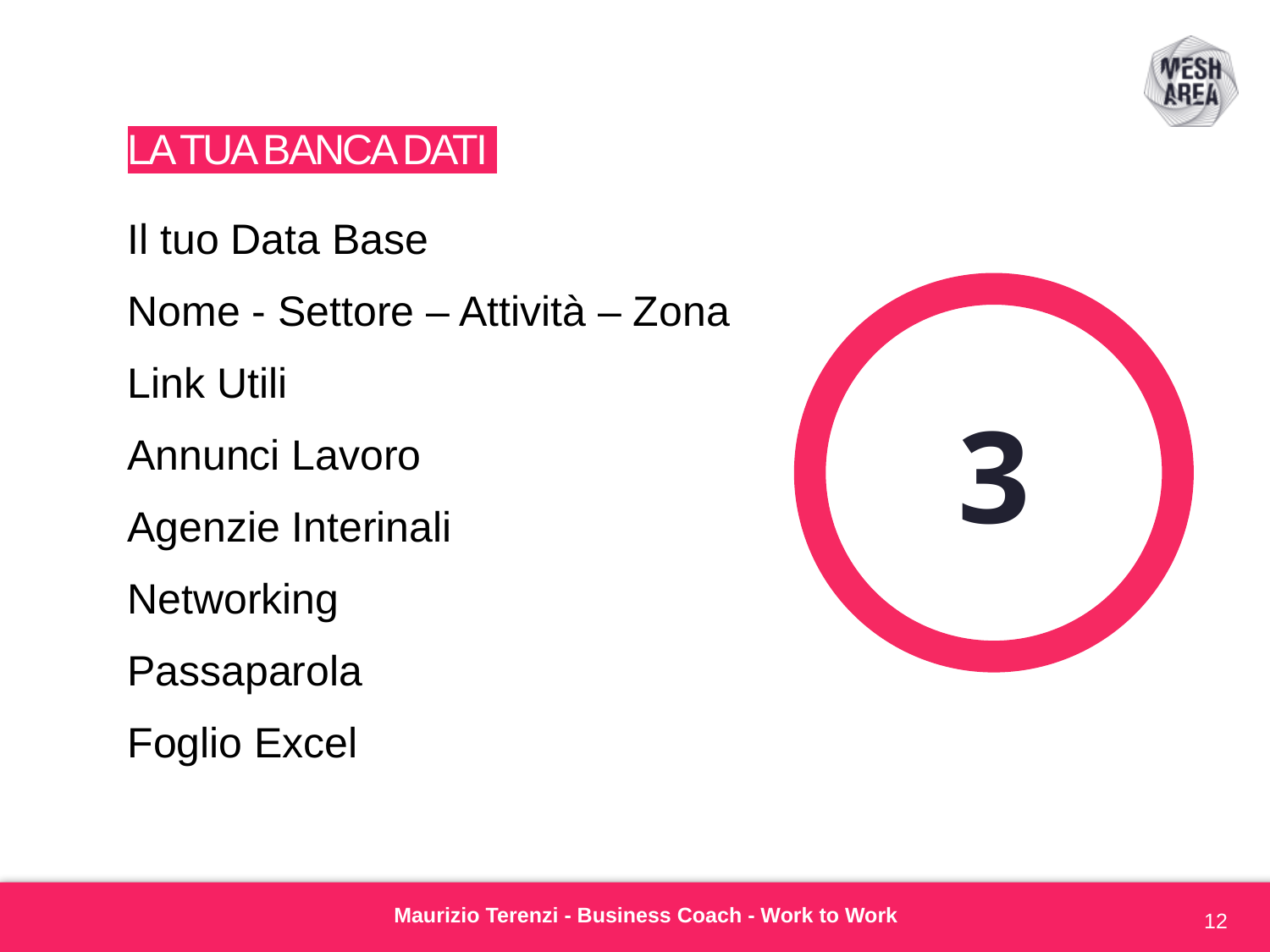

# La Tua Banca Dati
Il tuo Data Base
Nome - Settore – Attività – Zona
Link Utili
Annunci Lavoro
Agenzie Interinali
Networking
Passaparola
Foglio Excel

3
Maurizio Terenzi - Business Coach - Work to Work
12